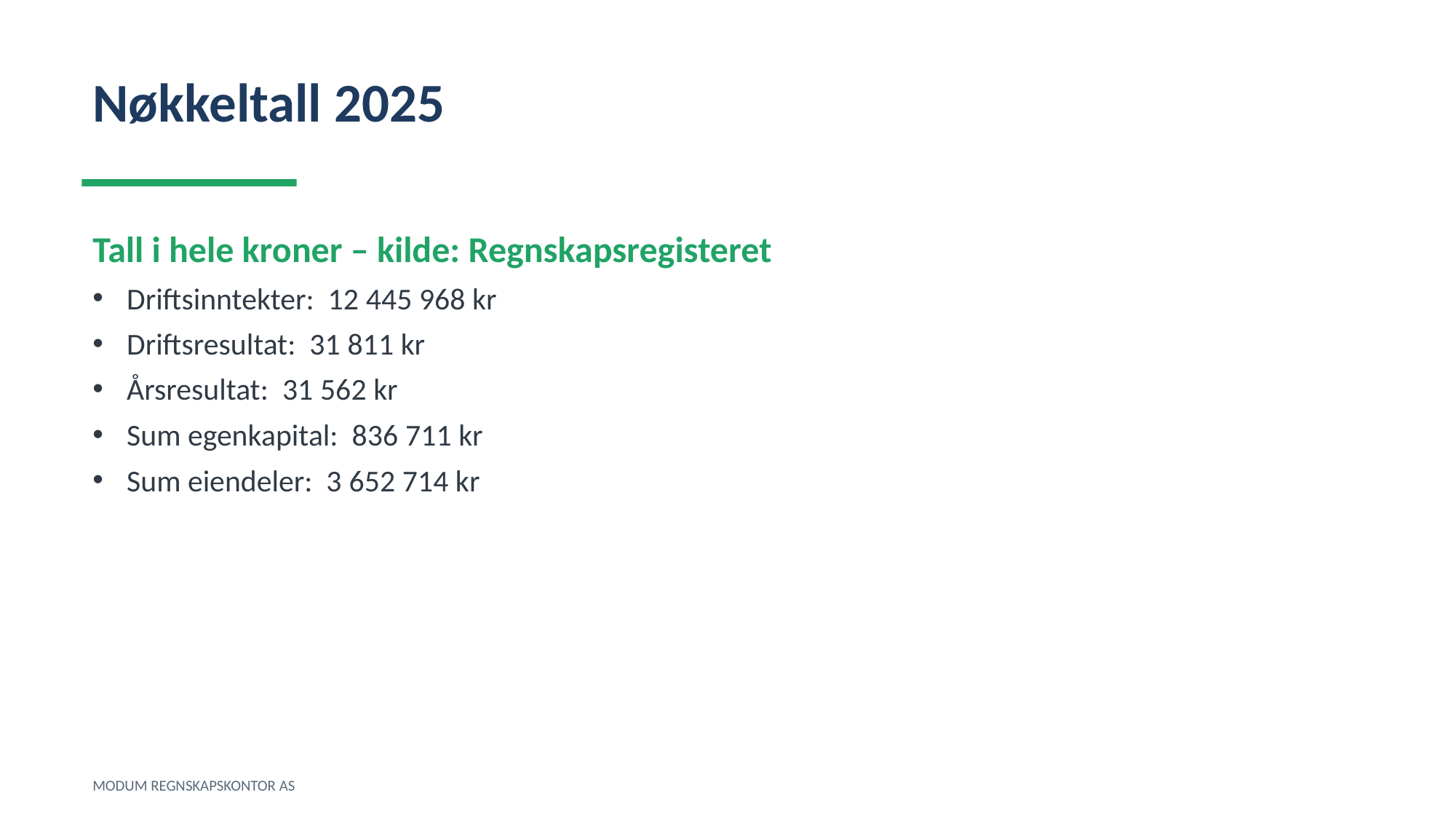

Nøkkeltall 2025

Tall i hele kroner – kilde: Regnskapsregisteret
Driftsinntekter:  12 445 968 kr
Driftsresultat:  31 811 kr
Årsresultat:  31 562 kr
Sum egenkapital:  836 711 kr
Sum eiendeler:  3 652 714 kr
MODUM REGNSKAPSKONTOR AS